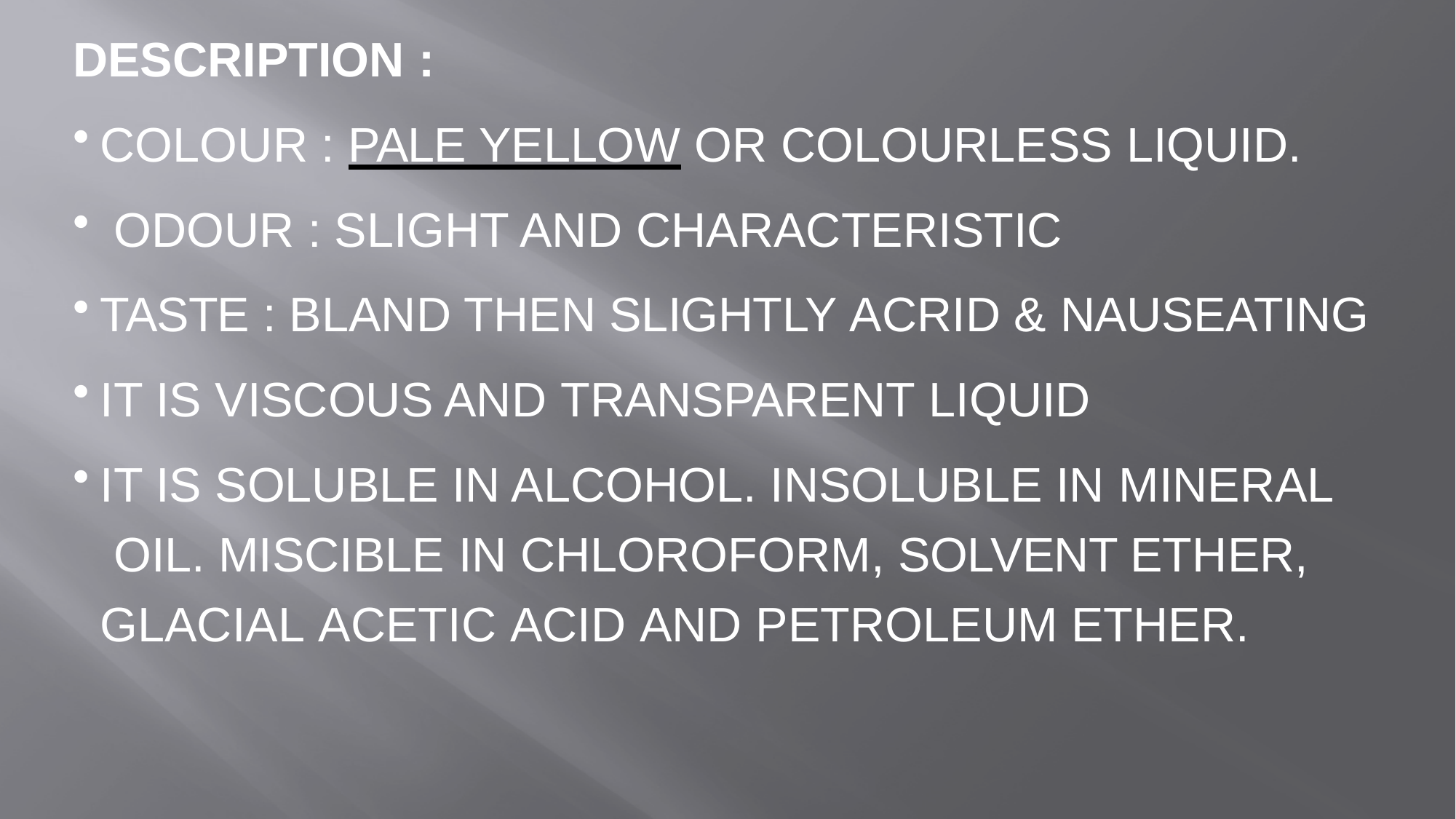

DESCRIPTION :
COLOUR : PALE YELLOW OR COLOURLESS LIQUID.
ODOUR : SLIGHT AND CHARACTERISTIC
TASTE : BLAND THEN SLIGHTLY ACRID & NAUSEATING
IT IS VISCOUS AND TRANSPARENT LIQUID
IT IS SOLUBLE IN ALCOHOL. INSOLUBLE IN MINERAL  OIL. MISCIBLE IN CHLOROFORM, SOLVENT ETHER,  GLACIAL ACETIC ACID AND PETROLEUM ETHER.